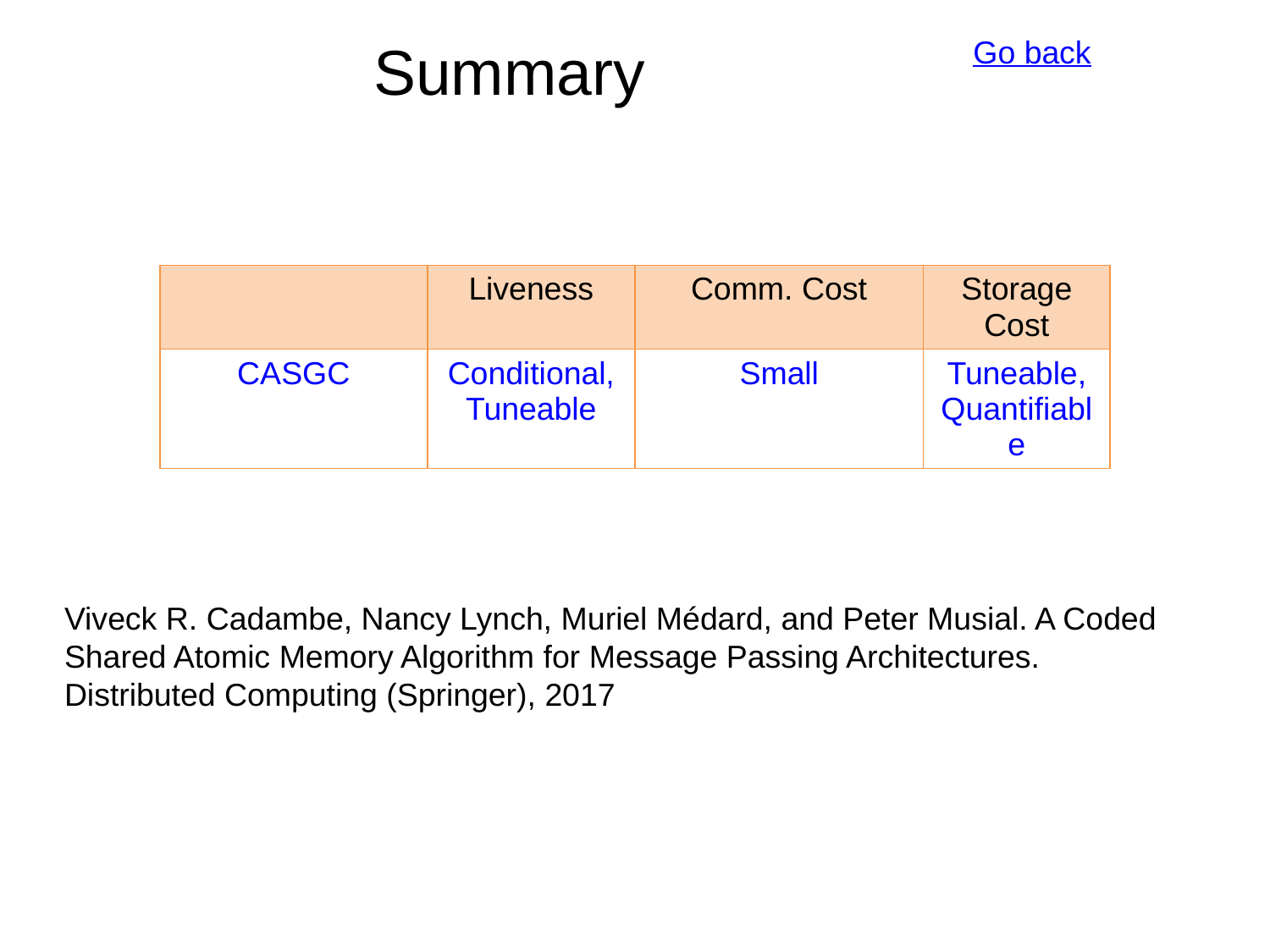

Summary
Go back
|  | Liveness | Comm. Cost | Storage Cost |
| --- | --- | --- | --- |
| CASGC | Conditional, Tuneable | Small | Tuneable, Quantifiable |
Viveck R. Cadambe, Nancy Lynch, Muriel Médard, and Peter Musial. A Coded Shared Atomic Memory Algorithm for Message Passing Architectures.
Distributed Computing (Springer), 2017